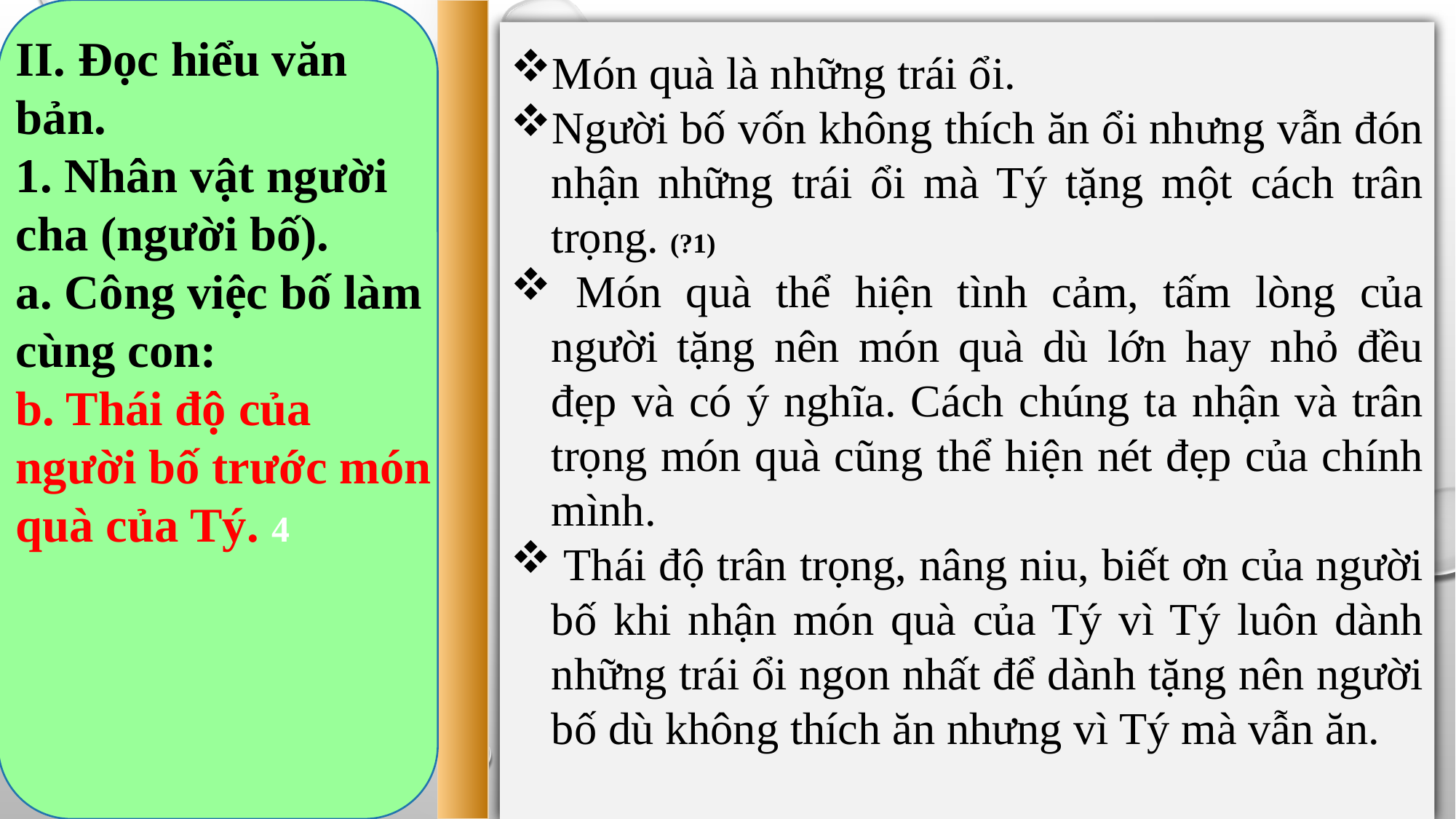

II. Đọc hiểu văn bản.
1. Nhân vật người
cha (người bố).
a. Công việc bố làm
cùng con:
b. Thái độ của người bố trước món quà của Tý. 4

Món quà là những trái ổi.
Người bố vốn không thích ăn ổi nhưng vẫn đón nhận những trái ổi mà Tý tặng một cách trân trọng. (?1)
 Món quà thể hiện tình cảm, tấm lòng của người tặng nên món quà dù lớn hay nhỏ đều đẹp và có ý nghĩa. Cách chúng ta nhận và trân trọng món quà cũng thể hiện nét đẹp của chính mình.
 Thái độ trân trọng, nâng niu, biết ơn của người bố khi nhận món quà của Tý vì Tý luôn dành những trái ổi ngon nhất để dành tặng nên người bố dù không thích ăn nhưng vì Tý mà vẫn ăn.